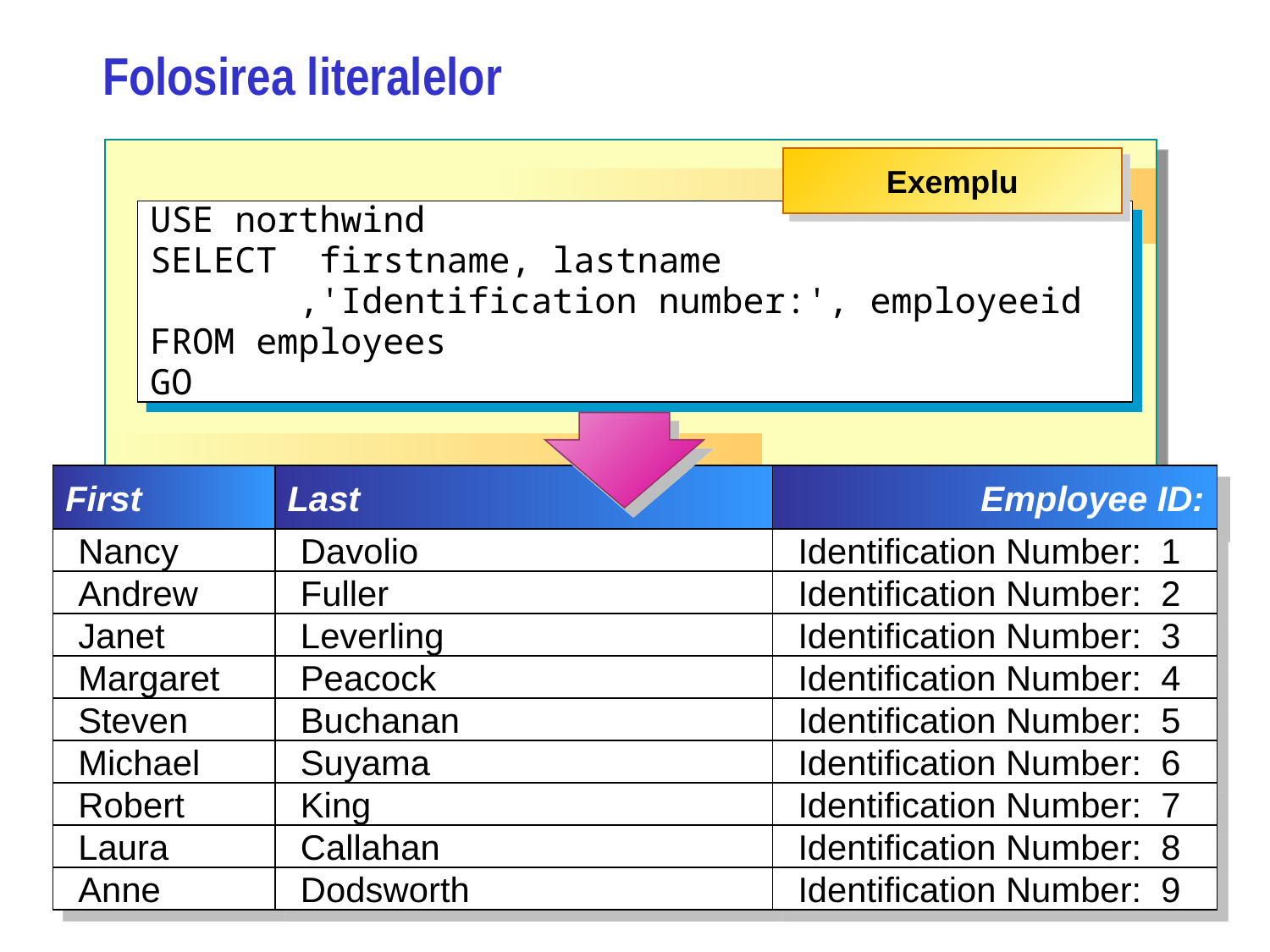

# Folosirea literalelor
Exemplu

USE northwind
SELECT  firstname, lastname
	 ,'Identification number:', employeeid
FROM employees
GO

First
Last
Employee ID:
Nancy
Davolio
Identification Number:  1
Andrew
Fuller
Identification Number:  2
Janet
Leverling
Identification Number:  3
Margaret
Peacock
Identification Number:  4
Steven
Buchanan
Identification Number:  5
Michael
Suyama
Identification Number:  6
Robert
King
Identification Number:  7
Laura
Callahan
Identification Number:  8
Anne
Dodsworth
Identification Number:  9